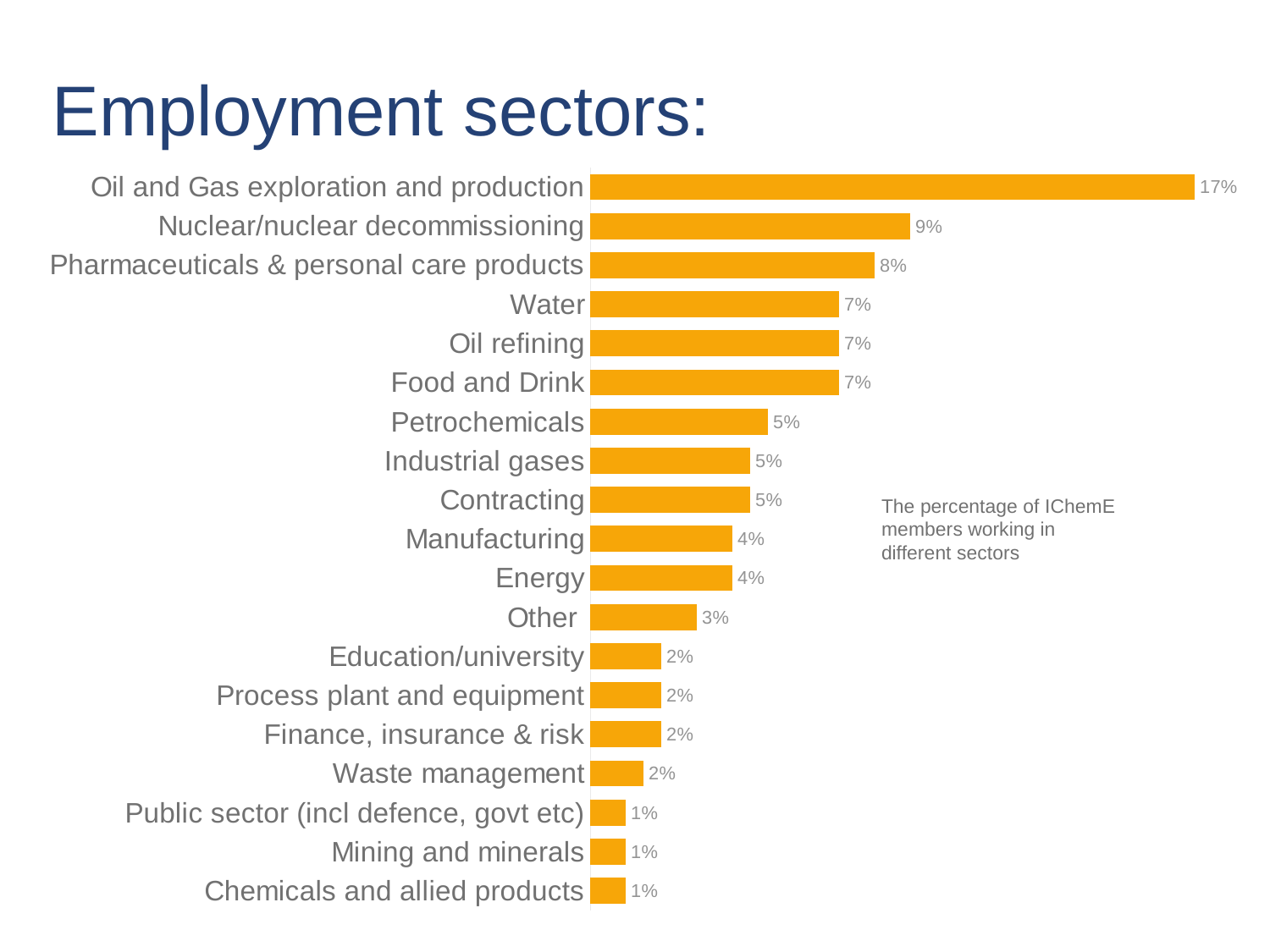

Employment sectors:

### Chart

| Category |  |
|---|---|
| Chemicals and allied products | 0.01 |
| Mining and minerals | 0.01 |
| Public sector (incl defence, govt etc) | 0.01 |
| Waste management | 0.015 |
| Finance, insurance & risk | 0.02 |
| Process plant and equipment | 0.02 |
| Education/university | 0.02 |
| Other  | 0.03 |
| Energy | 0.04 |
| Manufacturing | 0.04 |
| Contracting | 0.045 |
| Industrial gases | 0.045 |
| Petrochemicals | 0.05 |
| Food and Drink | 0.07 |
| Oil refining | 0.07 |
| Water | 0.07 |
| Pharmaceuticals & personal care products | 0.08 |
| Nuclear/nuclear decommissioning | 0.09 |
| Oil and Gas exploration and production | 0.17 |
The percentage of IChemE members working in different sectors